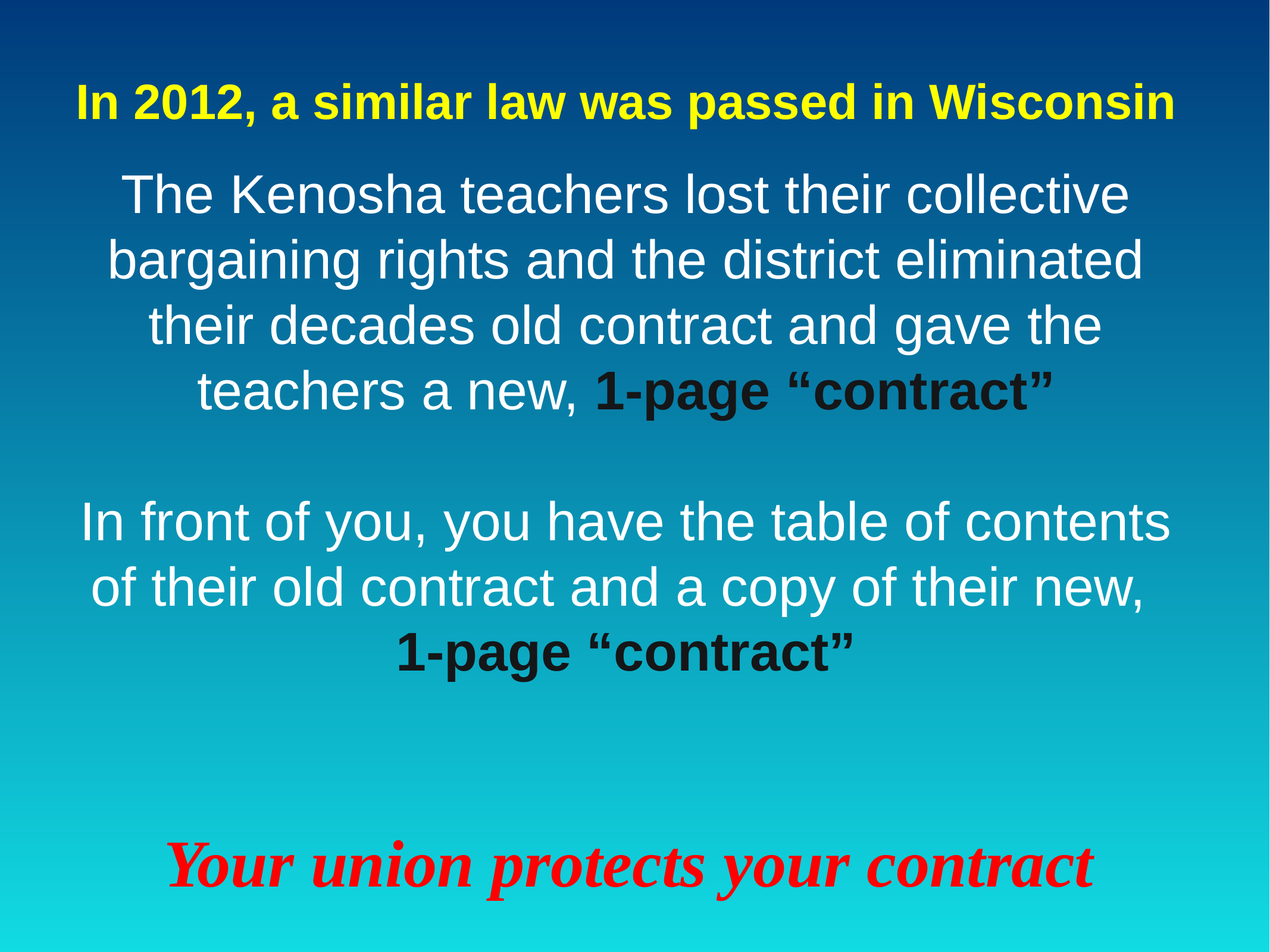

# In 2012, a similar law was passed in Wisconsin
The Kenosha teachers lost their collective bargaining rights and the district eliminated their decades old contract and gave the teachers a new, 1-page “contract”

In front of you, you have the table of contents of their old contract and a copy of their new,  1-page “contract”
Your union protects your contract